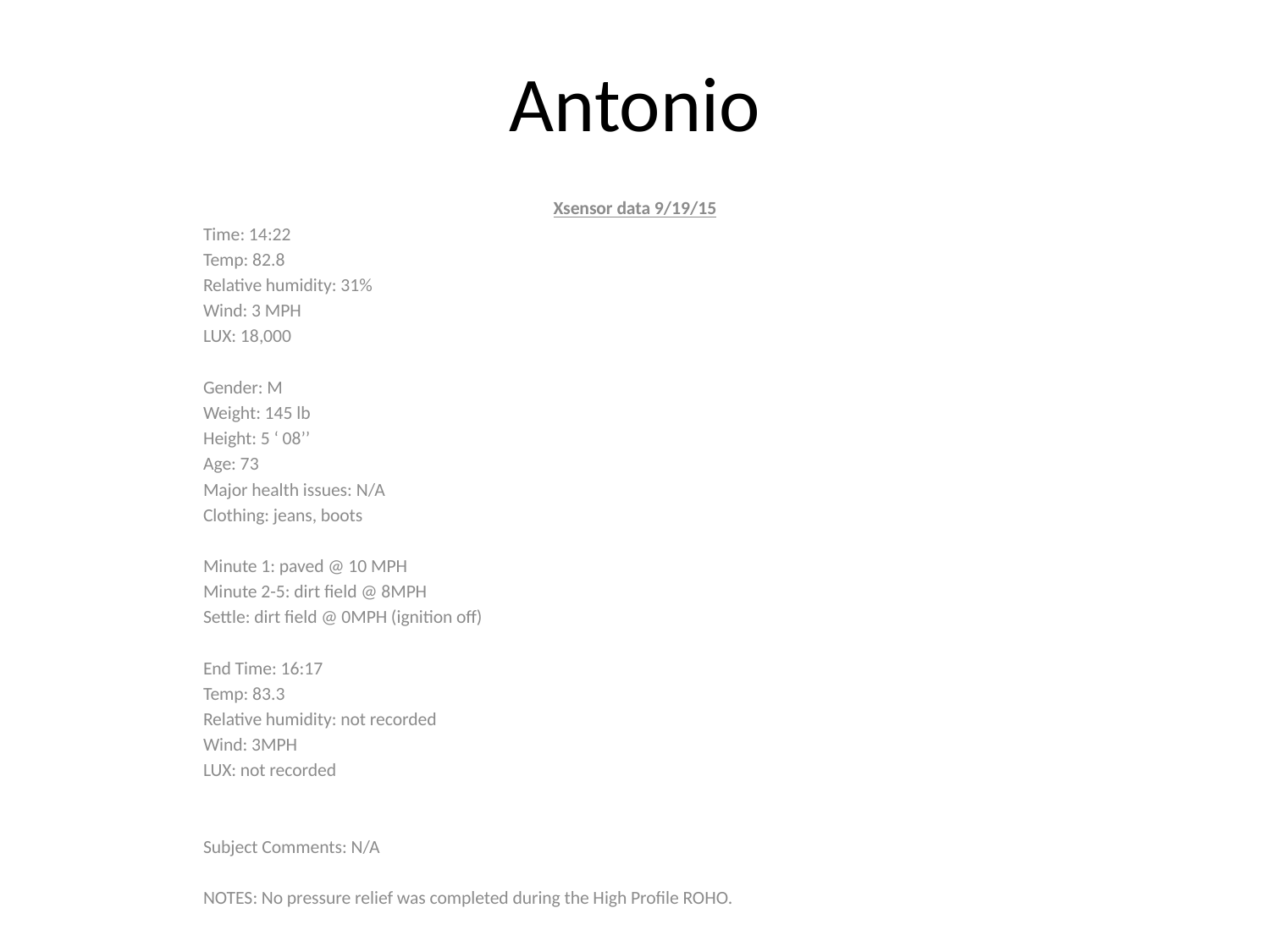

# Antonio
Xsensor data 9/19/15
Time: 14:22
Temp: 82.8
Relative humidity: 31%
Wind: 3 MPH
LUX: 18,000

Gender: M
Weight: 145 lb
Height: 5 ‘ 08’’
Age: 73
Major health issues: N/A
Clothing: jeans, boots

Minute 1: paved @ 10 MPH
Minute 2-5: dirt field @ 8MPH
Settle: dirt field @ 0MPH (ignition off)

End Time: 16:17
Temp: 83.3
Relative humidity: not recorded
Wind: 3MPH
LUX: not recorded

Subject Comments: N/A

NOTES: No pressure relief was completed during the High Profile ROHO.